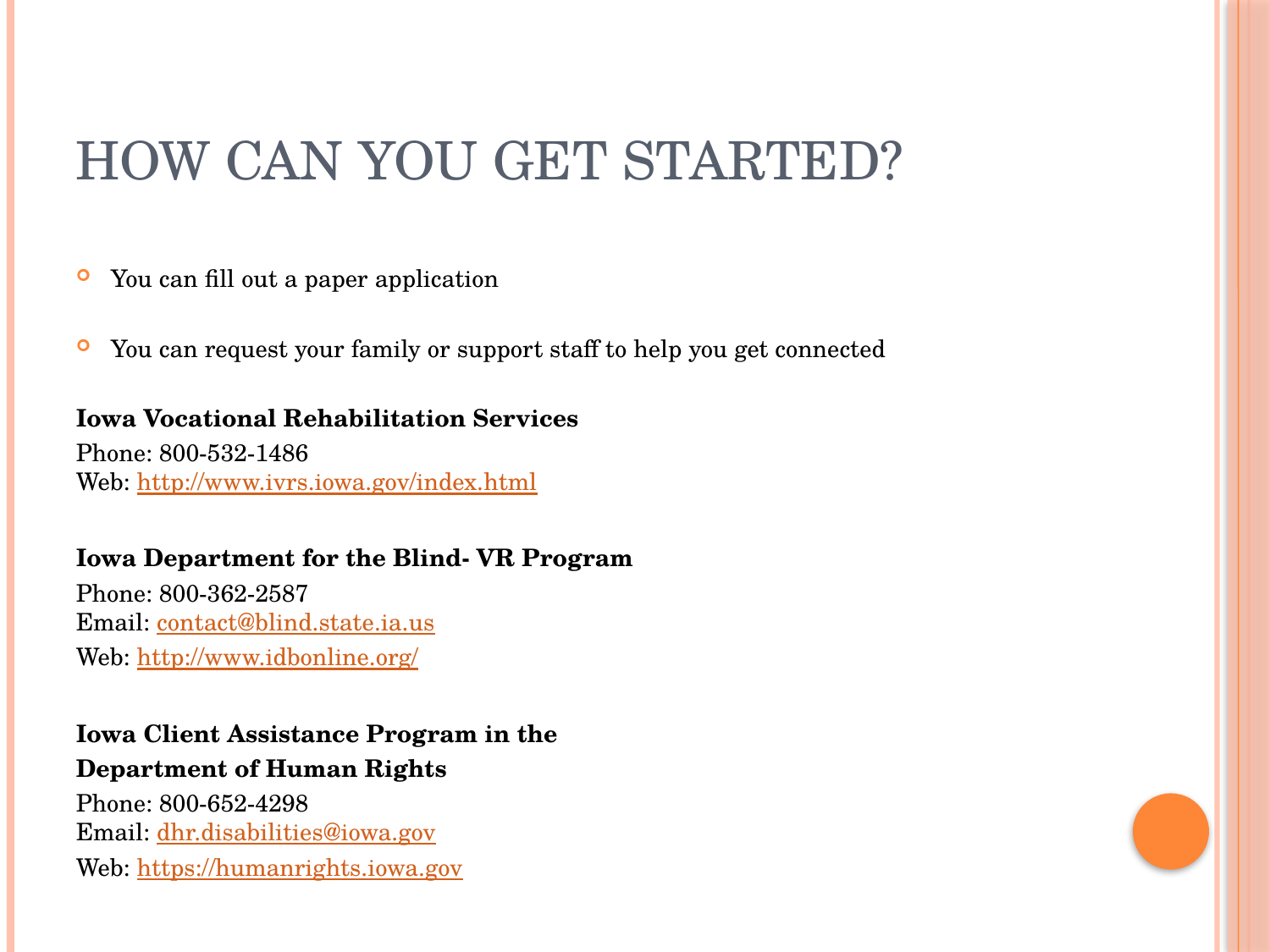

# How can you get started?

You can fill out a paper application

You can request your family or support staff to help you get connected

Iowa Vocational Rehabilitation Services
Phone: 800-532-1486
Web: http://www.ivrs.iowa.gov/index.html

Iowa Department for the Blind- VR Program
Phone: 800-362-2587
Email: contact@blind.state.ia.us
Web: http://www.idbonline.org/

Iowa Client Assistance Program in the
Department of Human Rights
Phone: 800-652-4298
Email: dhr.disabilities@iowa.gov
Web: https://humanrights.iowa.gov